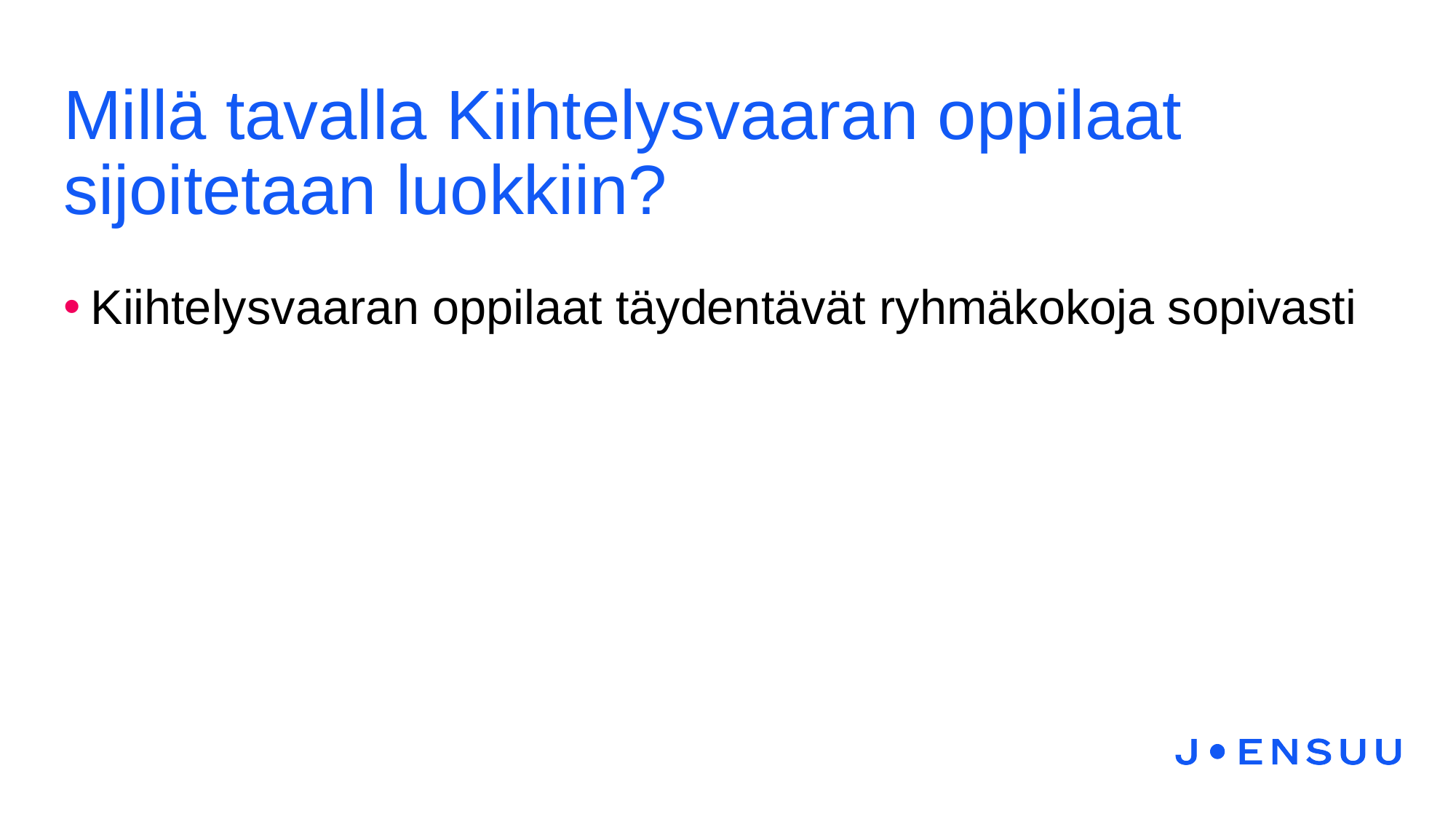

# Millä tavalla Kiihtelysvaaran oppilaat sijoitetaan luokkiin?
Kiihtelysvaaran oppilaat täydentävät ryhmäkokoja sopivasti